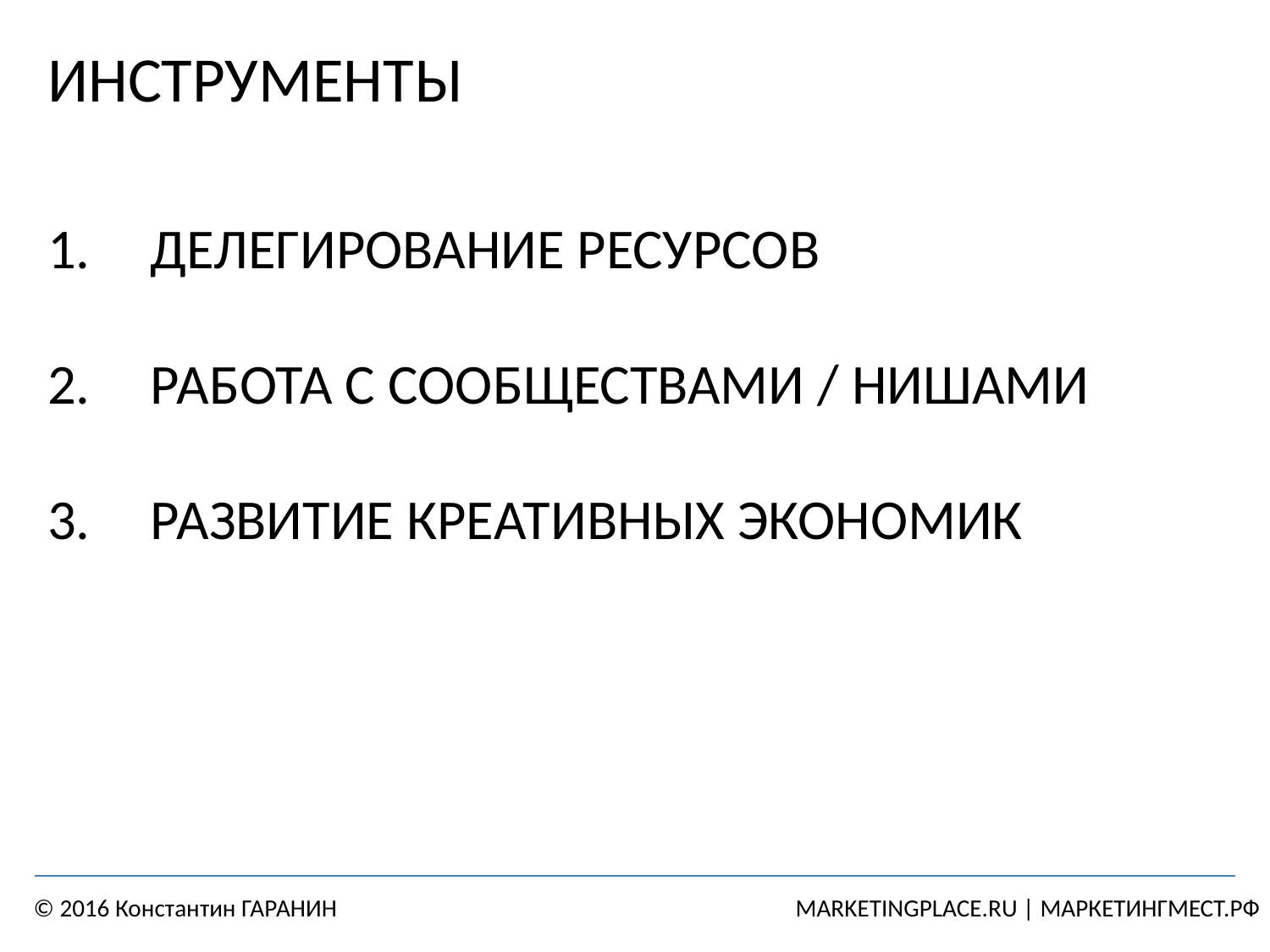

# ИНСТРУМЕНТЫ
ДЕЛЕГИРОВАНИЕ РЕСУРСОВ

РАБОТА С СООБЩЕСТВАМИ / НИШАМИ

РАЗВИТИЕ КРЕАТИВНЫХ ЭКОНОМИК
© 2016 Константин ГАРАНИН				MARKETINGPLACE.RU | МАРКЕТИНГМЕСТ.РФ